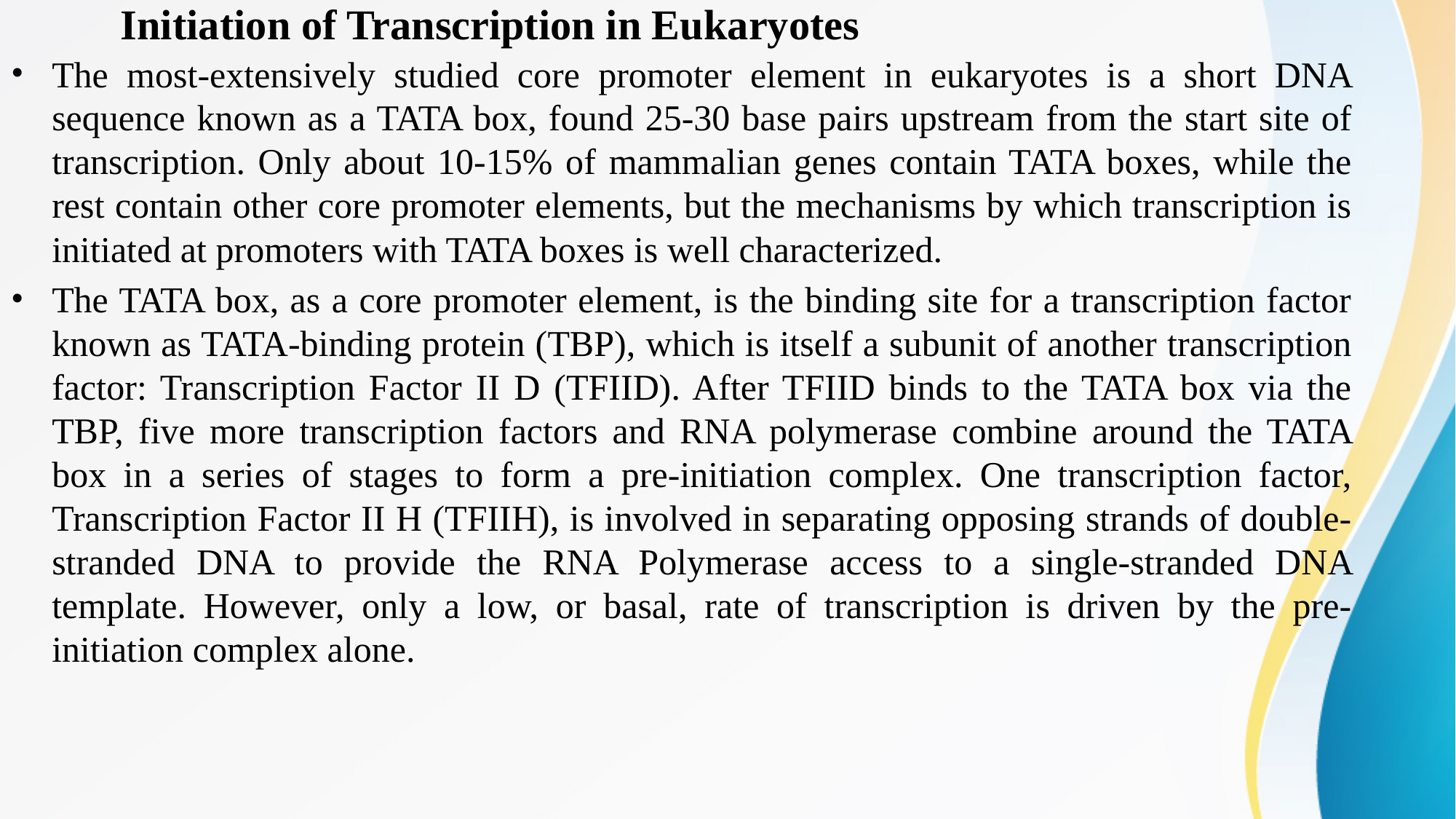

# Initiation of Transcription in Eukaryotes
The most-extensively studied core promoter element in eukaryotes is a short DNA sequence known as a TATA box, found 25-30 base pairs upstream from the start site of transcription. Only about 10-15% of mammalian genes contain TATA boxes, while the rest contain other core promoter elements, but the mechanisms by which transcription is initiated at promoters with TATA boxes is well characterized.
The TATA box, as a core promoter element, is the binding site for a transcription factor known as TATA-binding protein (TBP), which is itself a subunit of another transcription factor: Transcription Factor II D (TFIID). After TFIID binds to the TATA box via the TBP, five more transcription factors and RNA polymerase combine around the TATA box in a series of stages to form a pre-initiation complex. One transcription factor, Transcription Factor II H (TFIIH), is involved in separating opposing strands of double-stranded DNA to provide the RNA Polymerase access to a single-stranded DNA template. However, only a low, or basal, rate of transcription is driven by the pre-initiation complex alone.